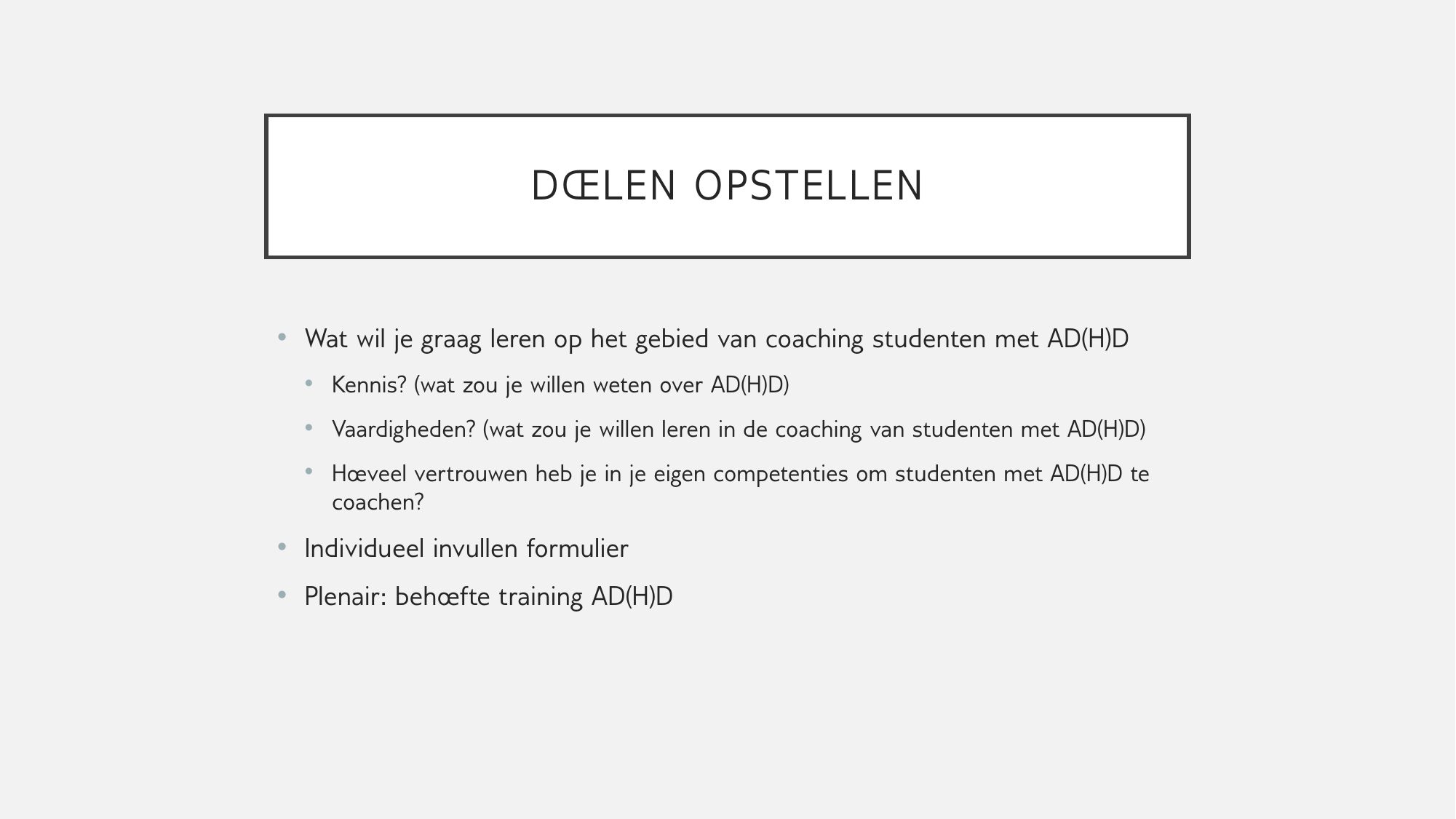

# Doelen opstellen
Wat wil je graag leren op het gebied van coaching studenten met AD(H)D
Kennis? (wat zou je willen weten over AD(H)D)
Vaardigheden? (wat zou je willen leren in de coaching van studenten met AD(H)D)
Hoeveel vertrouwen heb je in je eigen competenties om studenten met AD(H)D te coachen?
Individueel invullen formulier
Plenair: behoefte training AD(H)D